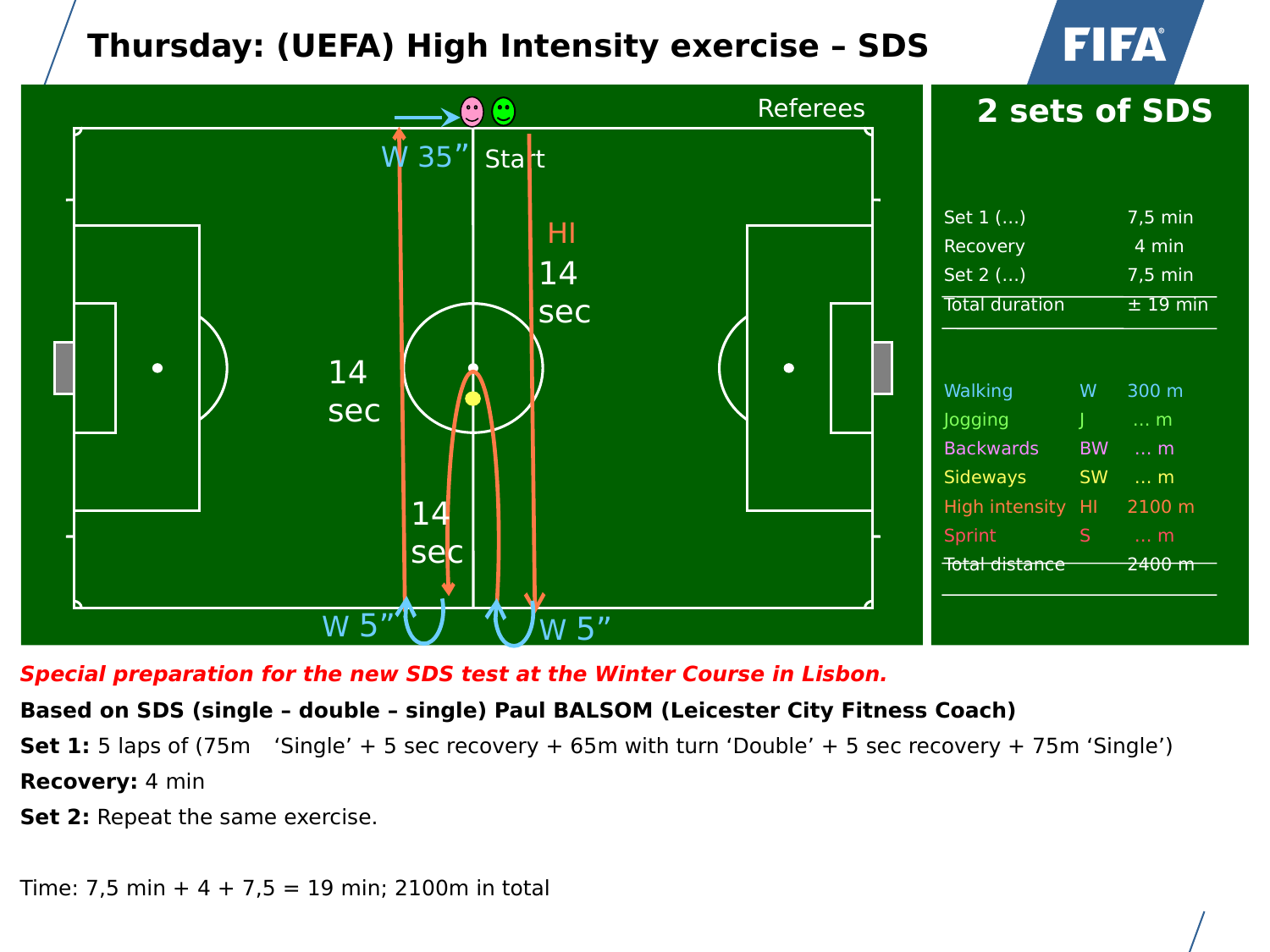

Thursday: (UEFA) High Intensity exercise – SDS

Set 1 (…)		7,5 min
Recovery 			4 min
Set 2 (…)		7,5 min
Total duration 		± 19 min

Walking 	W  	300 m
Jogging 	J     	 … m
Backwards 	BW		… m
Sideways 	SW		… m
High intensity 	HI  	2100 m
Sprint 	S		… m
Total distance 		2400 m
2 sets of SDS
Referees

W 35”

Start
HI
14 sec

14 sec

14 sec

W 5”

W 5”

Special preparation for the new SDS test at the Winter Course in Lisbon.
Based on SDS (single – double – single) Paul BALSOM (Leicester City Fitness Coach)
Set 1: 5 laps of (75m	‘Single’ + 5 sec recovery + 65m with turn ‘Double’ + 5 sec recovery + 75m ‘Single’)
Recovery: 4 min
Set 2: Repeat the same exercise.

Time: 7,5 min + 4 + 7,5 = 19 min; 2100m in total